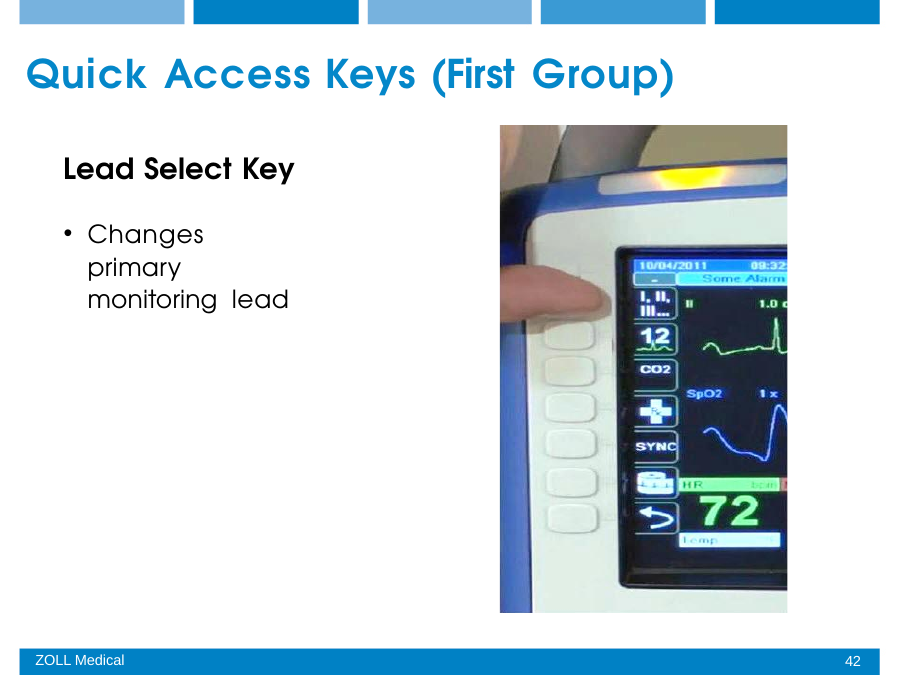

# Quick Access Keys (First Group)

Lead Select Key

Changes primary monitoring  lead